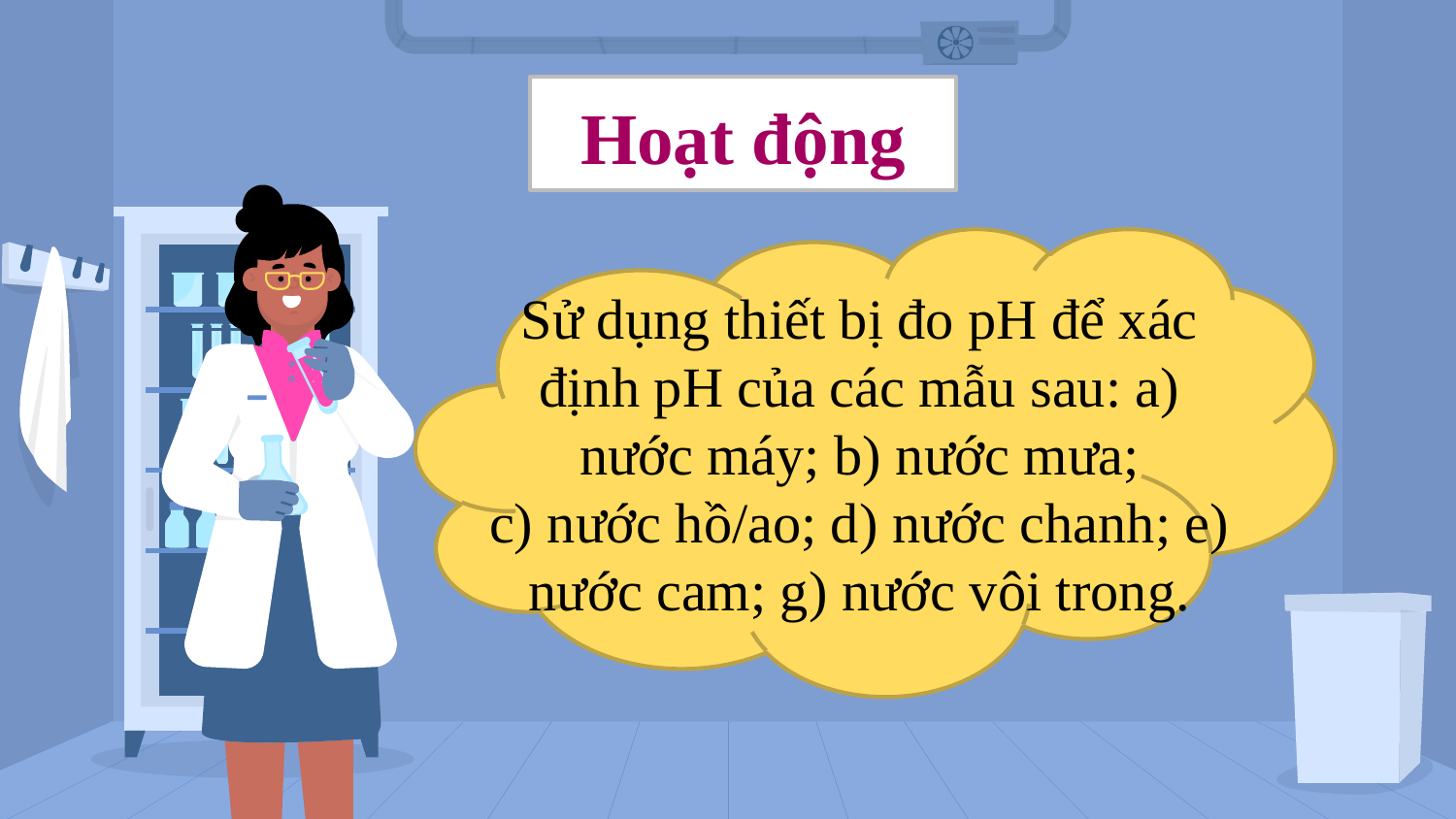

# Hoạt động

Sử dụng thiết bị đo pH để xác định pH của các mẫu sau: a) nước máy; b) nước mưa;
c) nước hồ/ao; d) nước chanh; e) nước cam; g) nước vôi trong.